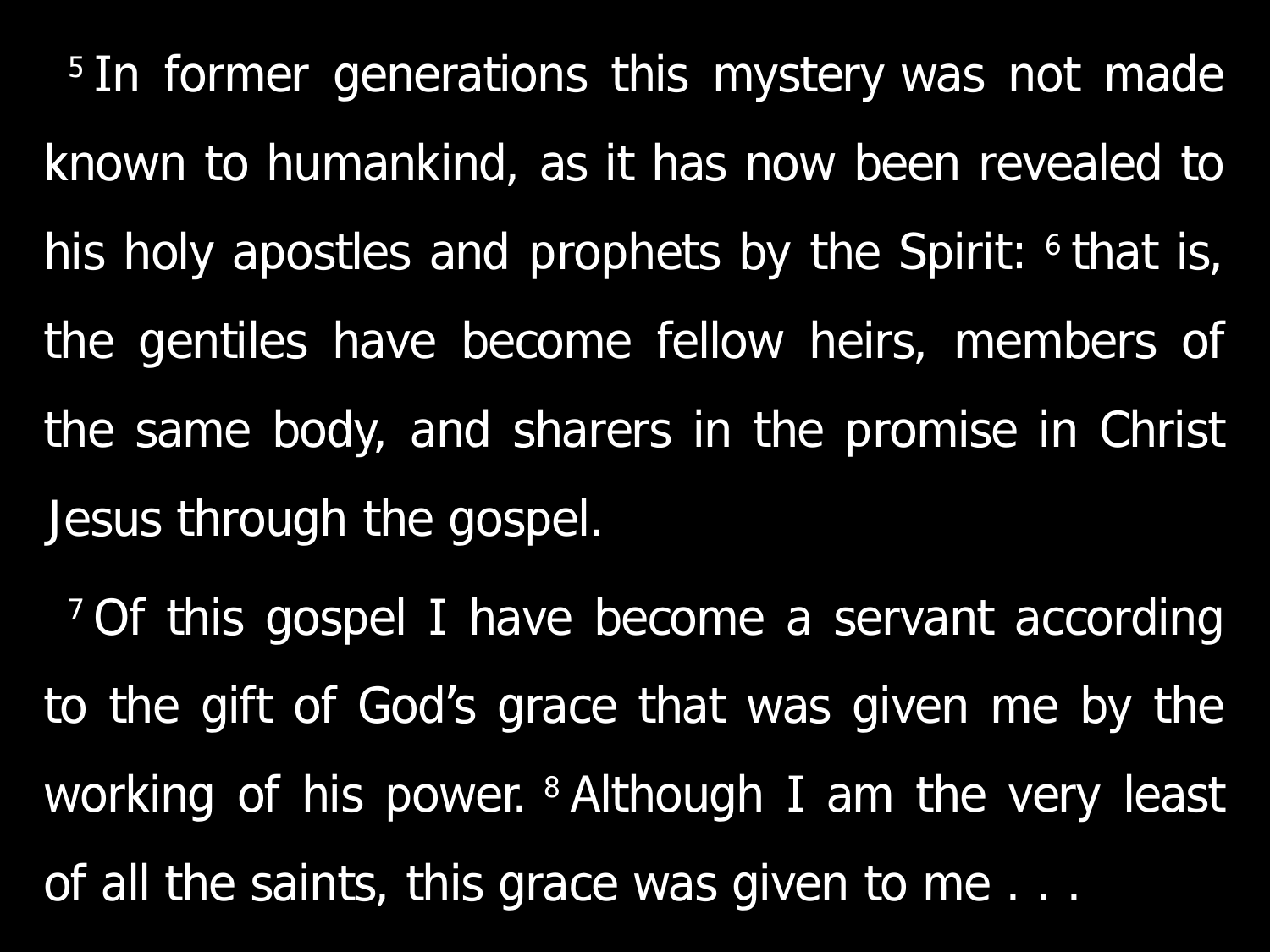

5 In former generations this mystery was not made known to humankind, as it has now been revealed to his holy apostles and prophets by the Spirit: 6 that is, the gentiles have become fellow heirs, members of the same body, and sharers in the promise in Christ Jesus through the gospel.
7 Of this gospel I have become a servant according to the gift of God’s grace that was given me by the working of his power. 8 Although I am the very least of all the saints, this grace was given to me . . .